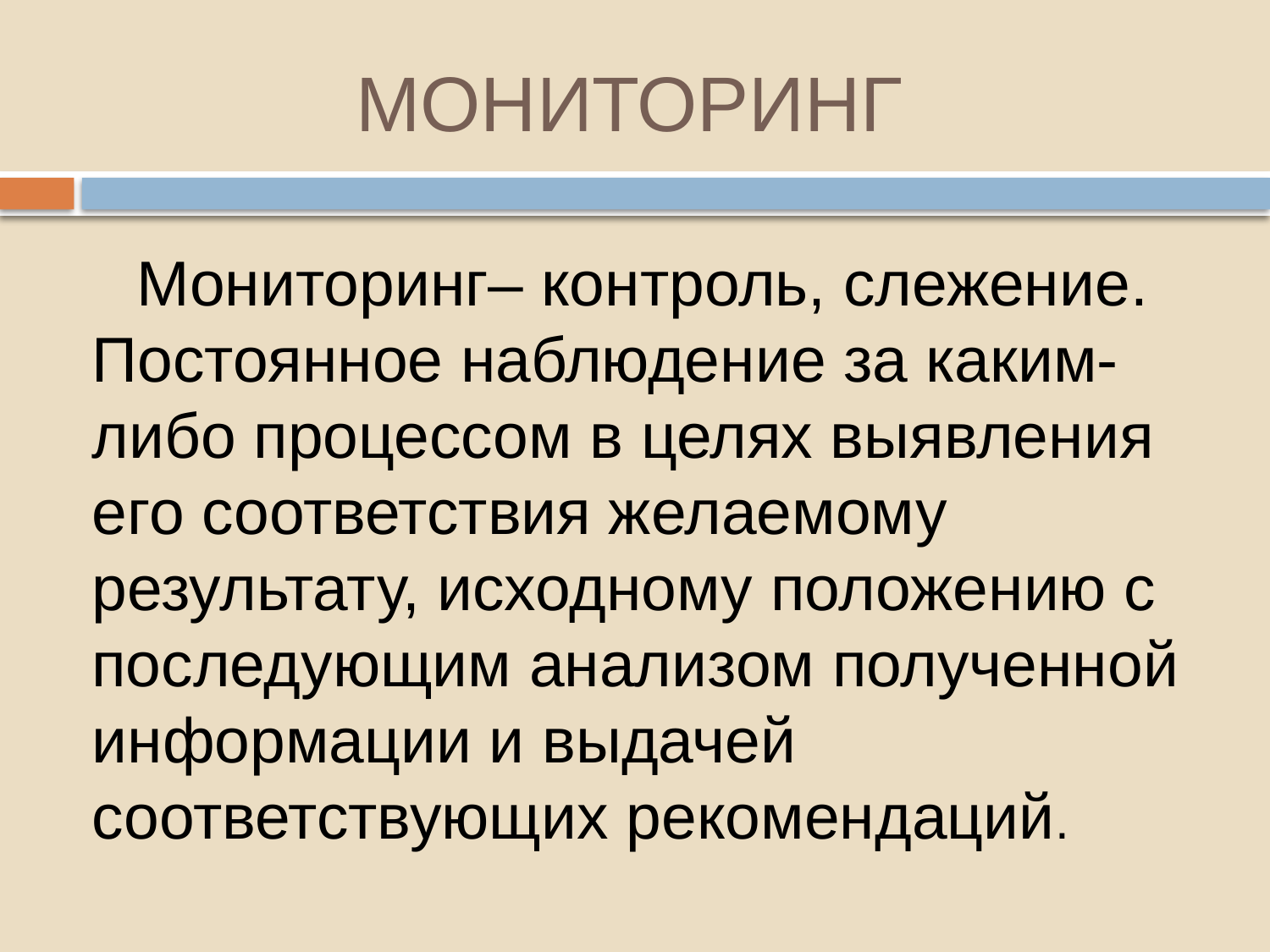

# МОНИТОРИНГ
Мониторинг– контроль, слежение. Постоянное наблюдение за каким-либо процессом в целях выявления его соответствия желаемому результату, исходному положению с последующим анализом полученной информации и выдачей соответствующих рекомендаций.